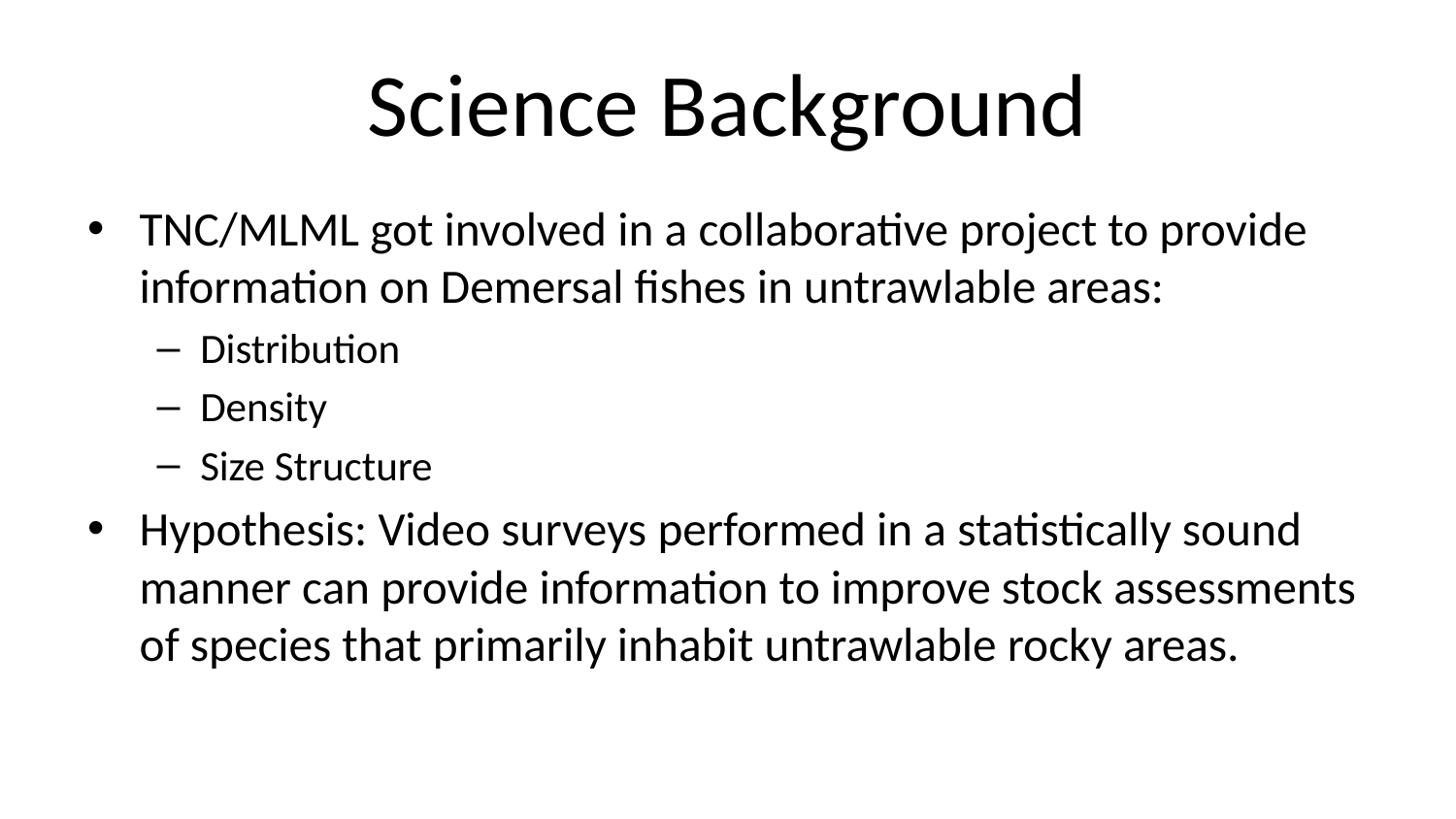

# Science Background
TNC/MLML got involved in a collaborative project to provide information on Demersal fishes in untrawlable areas:
Distribution
Density
Size Structure
Hypothesis: Video surveys performed in a statistically sound manner can provide information to improve stock assessments of species that primarily inhabit untrawlable rocky areas.